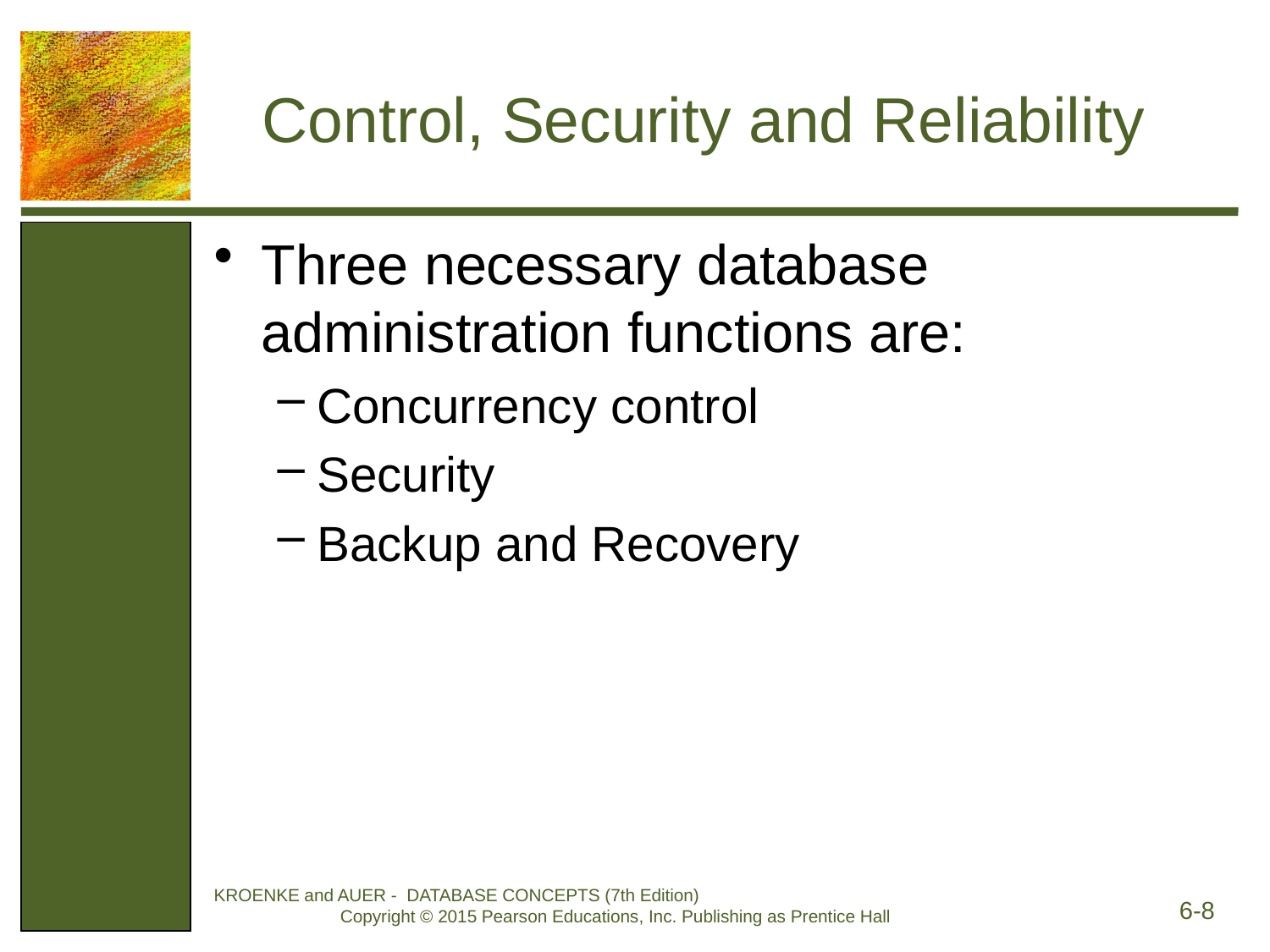

# Control, Security and Reliability
Three necessary database administration functions are:
Concurrency control
Security
Backup and Recovery
KROENKE and AUER -  DATABASE CONCEPTS (7th Edition)                                                                     Copyright © 2015 Pearson Educations, Inc. Publishing as Prentice Hall
6-8